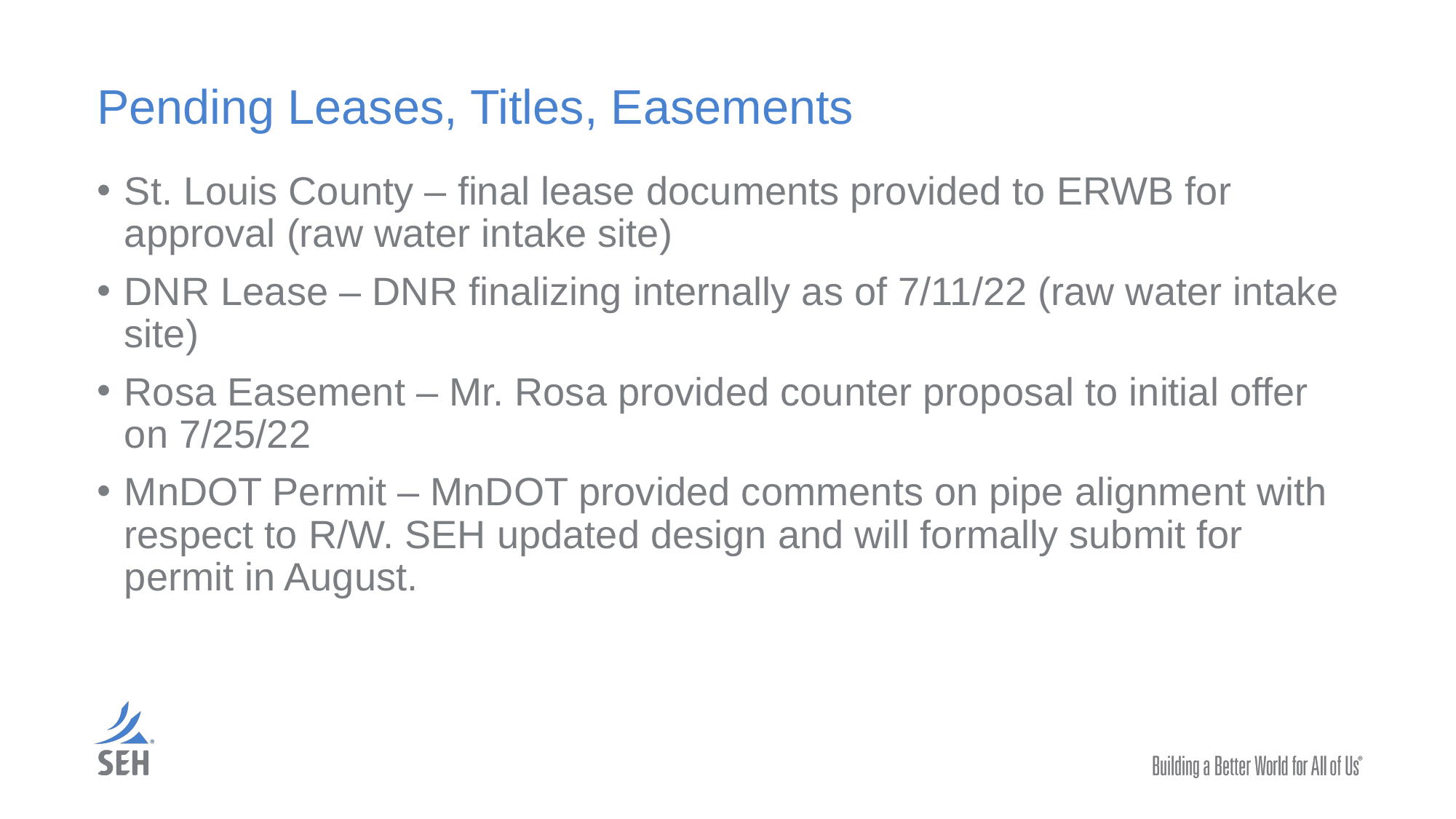

# Pending Leases, Titles, Easements
St. Louis County – final lease documents provided to ERWB for approval (raw water intake site)
DNR Lease – DNR finalizing internally as of 7/11/22 (raw water intake site)
Rosa Easement – Mr. Rosa provided counter proposal to initial offer on 7/25/22
MnDOT Permit – MnDOT provided comments on pipe alignment with respect to R/W. SEH updated design and will formally submit for permit in August.